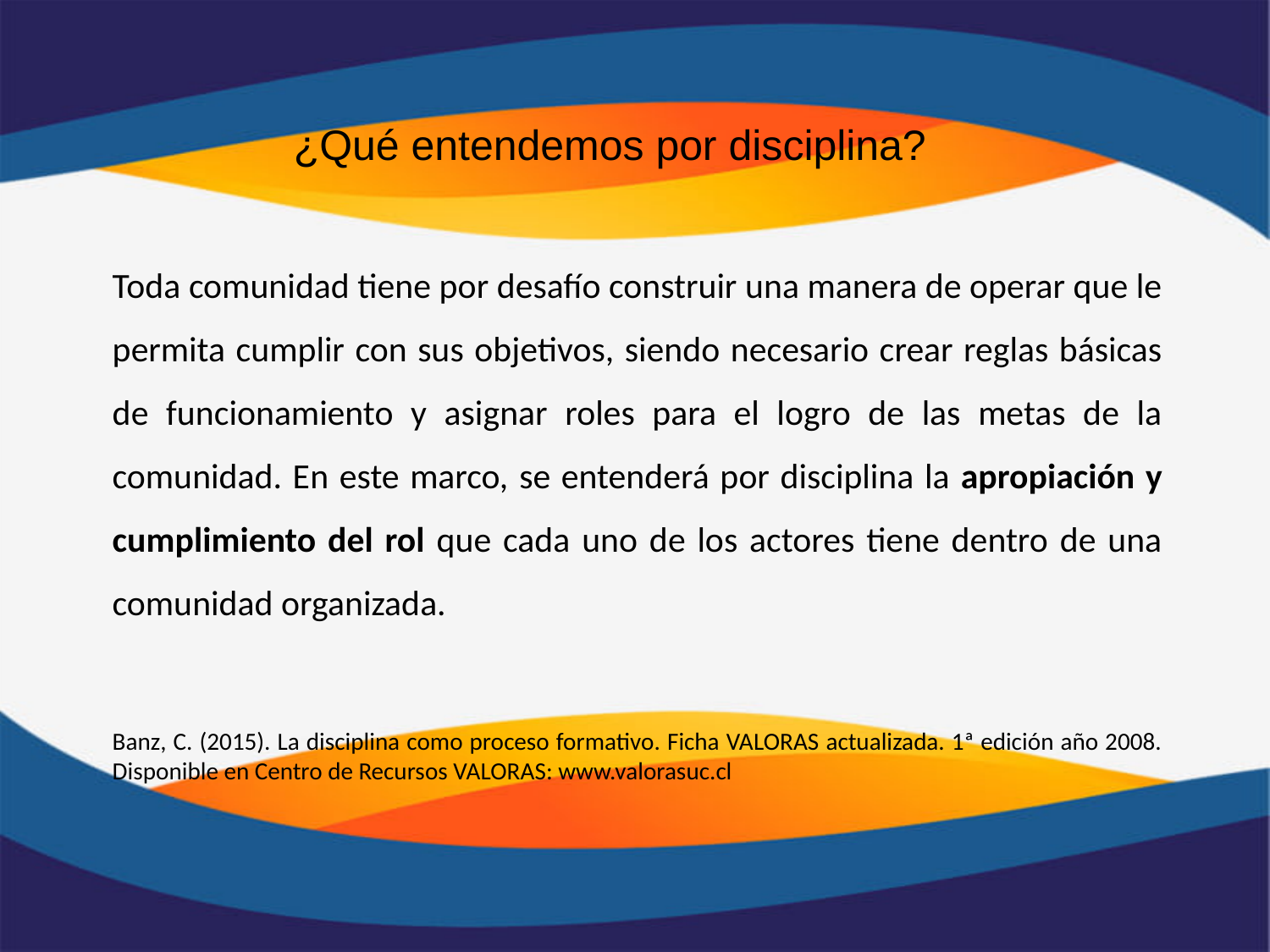

¿Qué entendemos por disciplina?
Toda comunidad tiene por desafío construir una manera de operar que le permita cumplir con sus objetivos, siendo necesario crear reglas básicas de funcionamiento y asignar roles para el logro de las metas de la comunidad. En este marco, se entenderá por disciplina la apropiación y cumplimiento del rol que cada uno de los actores tiene dentro de una comunidad organizada.
Banz, C. (2015). La disciplina como proceso formativo. Ficha VALORAS actualizada. 1ª edición año 2008. Disponible en Centro de Recursos VALORAS: www.valorasuc.cl